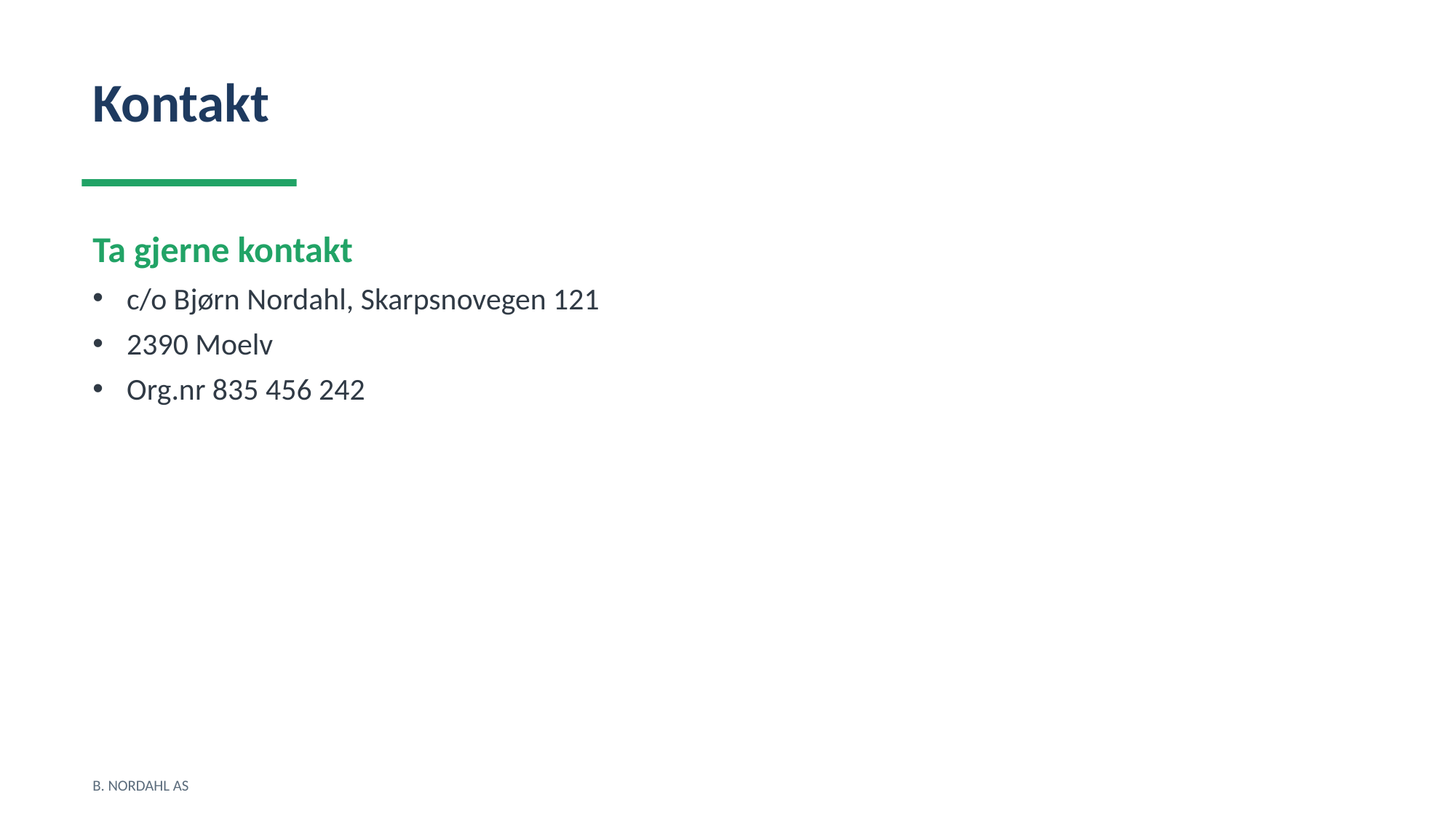

Kontakt

Ta gjerne kontakt
c/o Bjørn Nordahl, Skarpsnovegen 121
2390 Moelv
Org.nr 835 456 242
B. NORDAHL AS